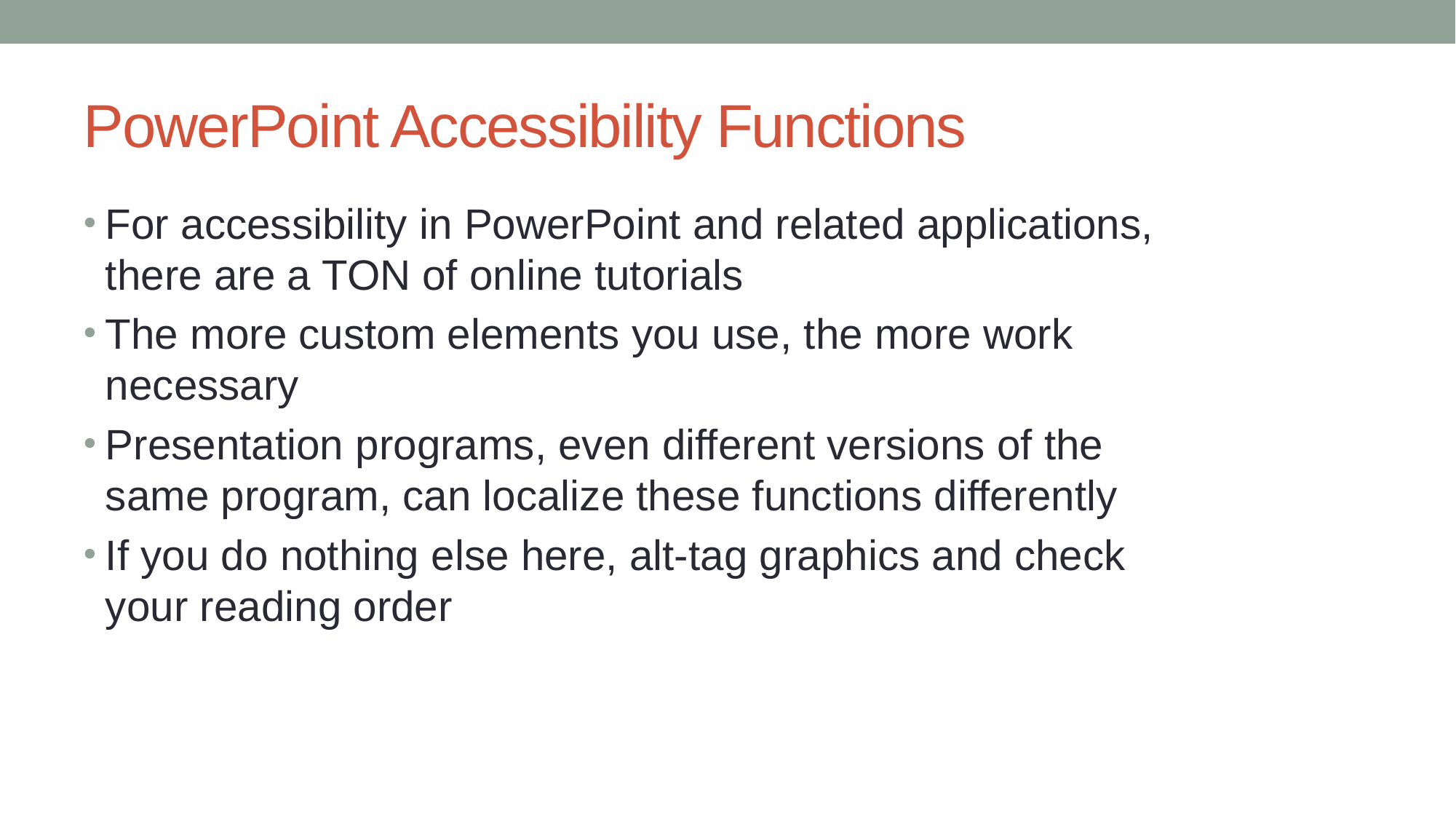

# PowerPoint Accessibility Functions
For accessibility in PowerPoint and related applications, there are a TON of online tutorials
The more custom elements you use, the more work necessary
Presentation programs, even different versions of the same program, can localize these functions differently
If you do nothing else here, alt-tag graphics and check your reading order